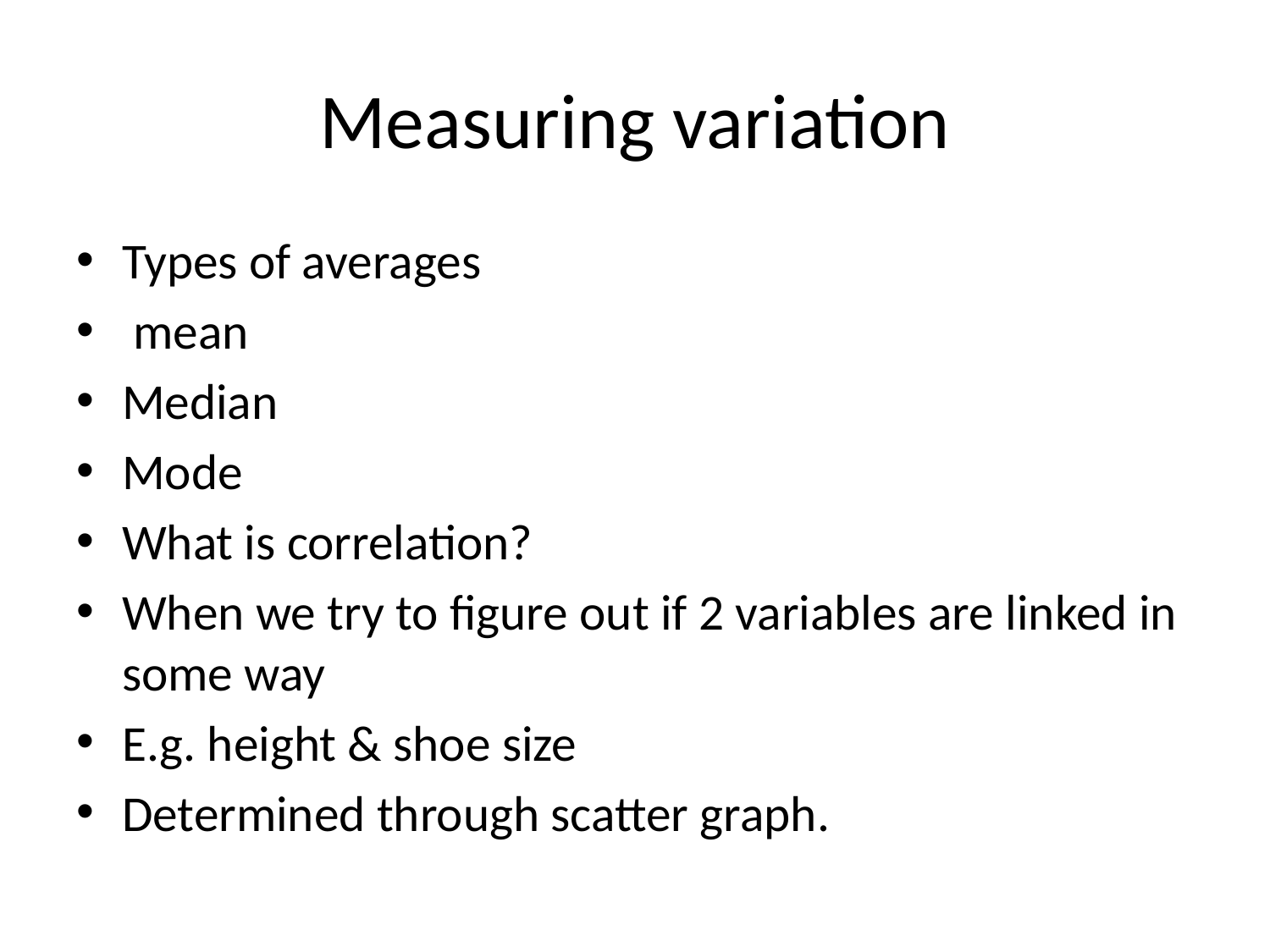

# Measuring variation
Types of averages
 mean
Median
Mode
What is correlation?
When we try to figure out if 2 variables are linked in some way
E.g. height & shoe size
Determined through scatter graph.